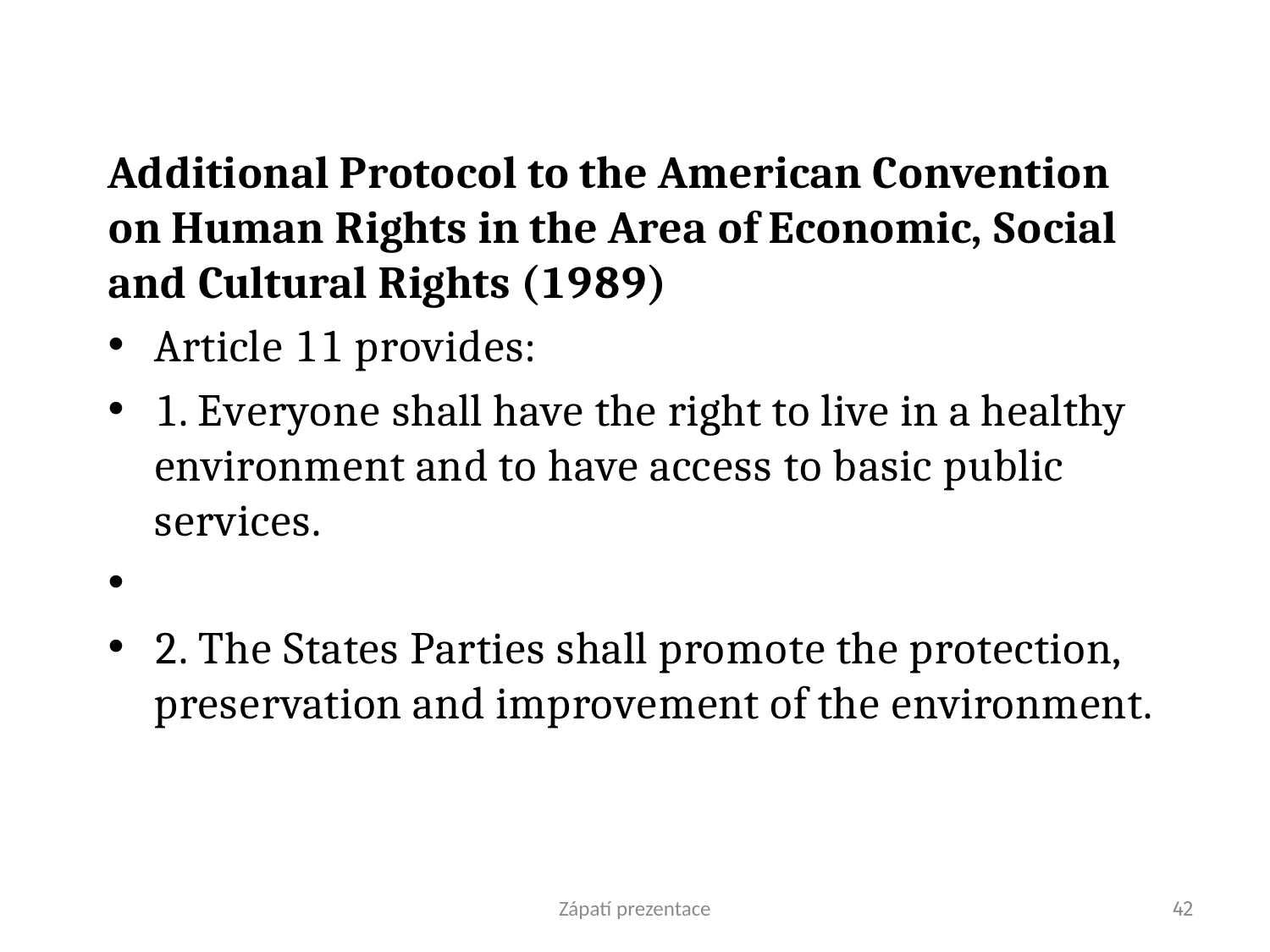

Additional Protocol to the American Convention on Human Rights in the Area of Economic, Social and Cultural Rights (1989)
Article 11 provides:
1. Everyone shall have the right to live in a healthy environment and to have access to basic public services.

2. The States Parties shall promote the protection, preservation and improvement of the environment.

Zápatí prezentace
42